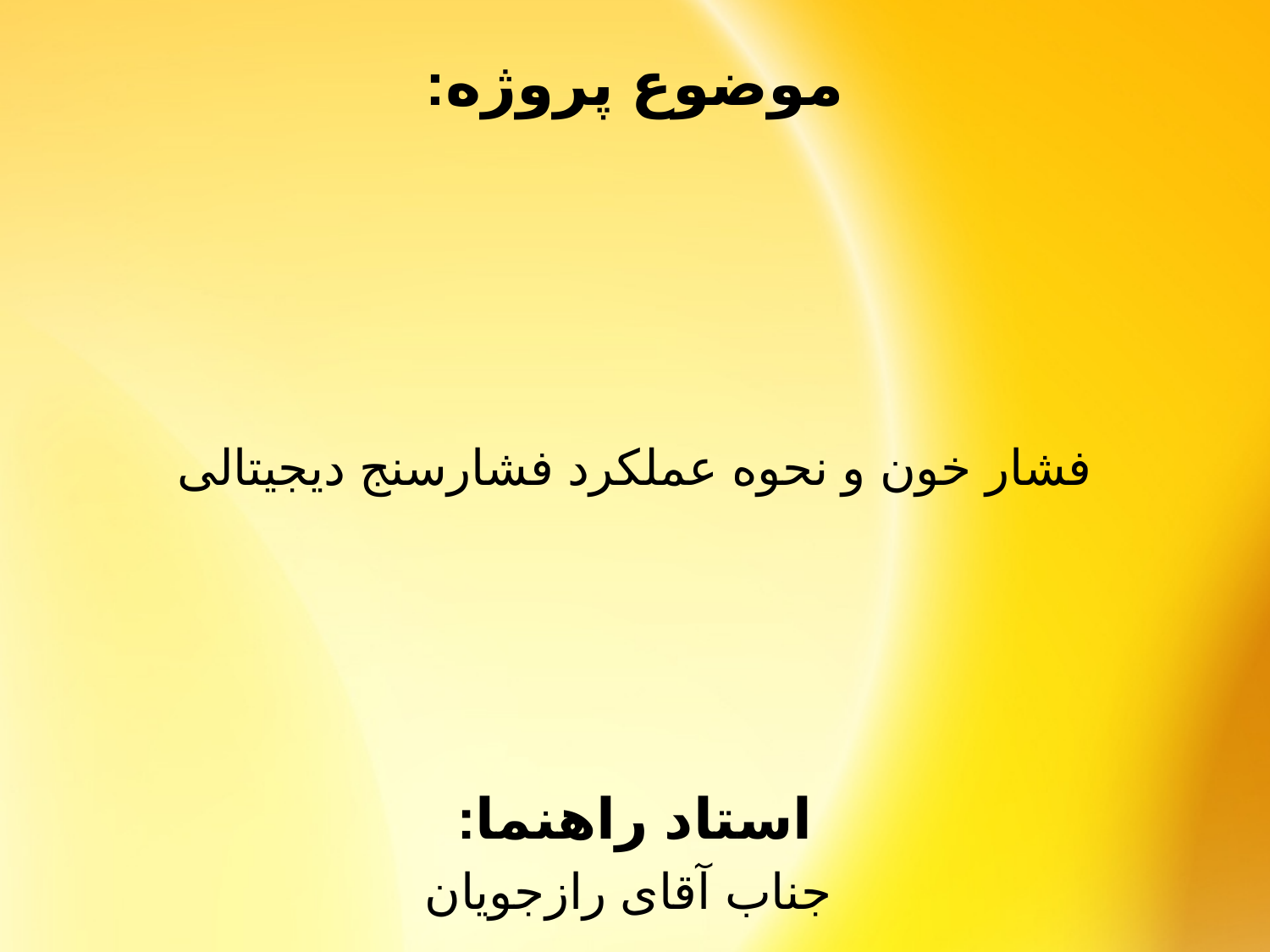

# موضوع پروژه:

فشار خون و نحوه عملکرد فشارسنج دیجیتالی

استاد راهنما:
 جناب آقای رازجویان